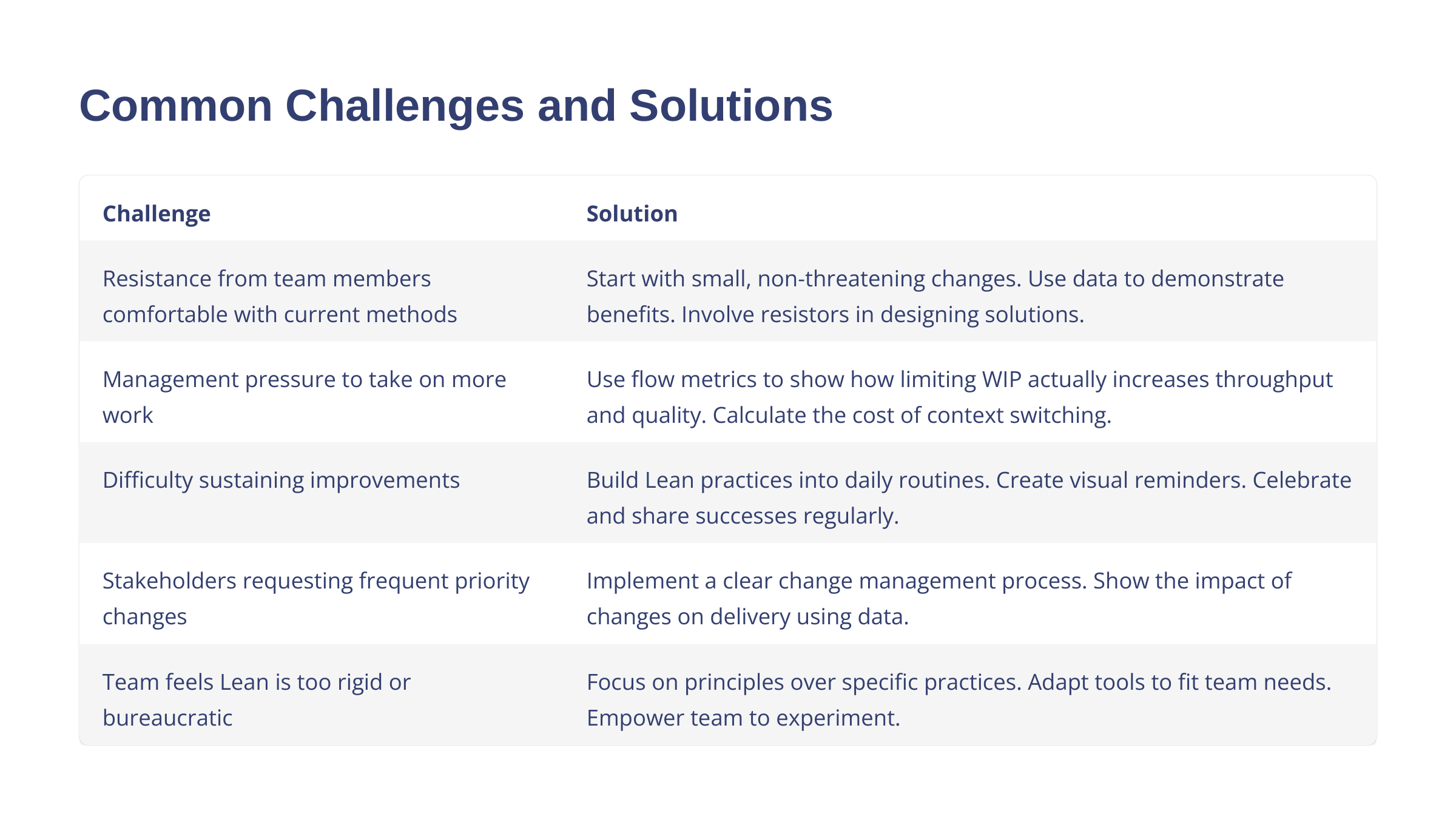

Common Challenges and Solutions

Challenge
Solution

Resistance from team members comfortable with current methods
Start with small, non-threatening changes. Use data to demonstrate benefits. Involve resistors in designing solutions.

Management pressure to take on more work
Use flow metrics to show how limiting WIP actually increases throughput and quality. Calculate the cost of context switching.

Difficulty sustaining improvements
Build Lean practices into daily routines. Create visual reminders. Celebrate and share successes regularly.

Stakeholders requesting frequent priority changes
Implement a clear change management process. Show the impact of changes on delivery using data.

Team feels Lean is too rigid or bureaucratic
Focus on principles over specific practices. Adapt tools to fit team needs. Empower team to experiment.